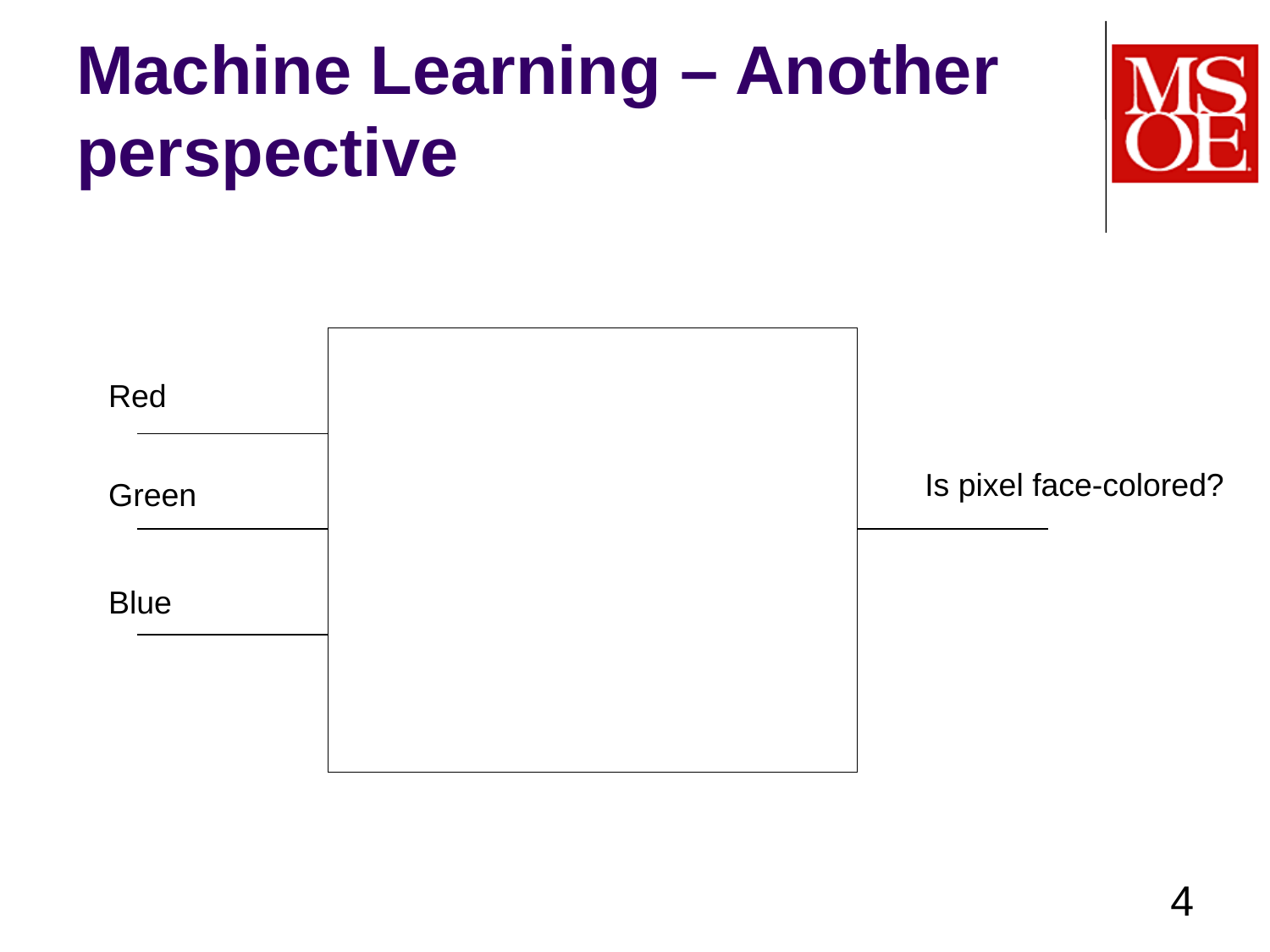

# Machine Learning – Another perspective

Red
Is pixel face-colored?
Green
Blue
4